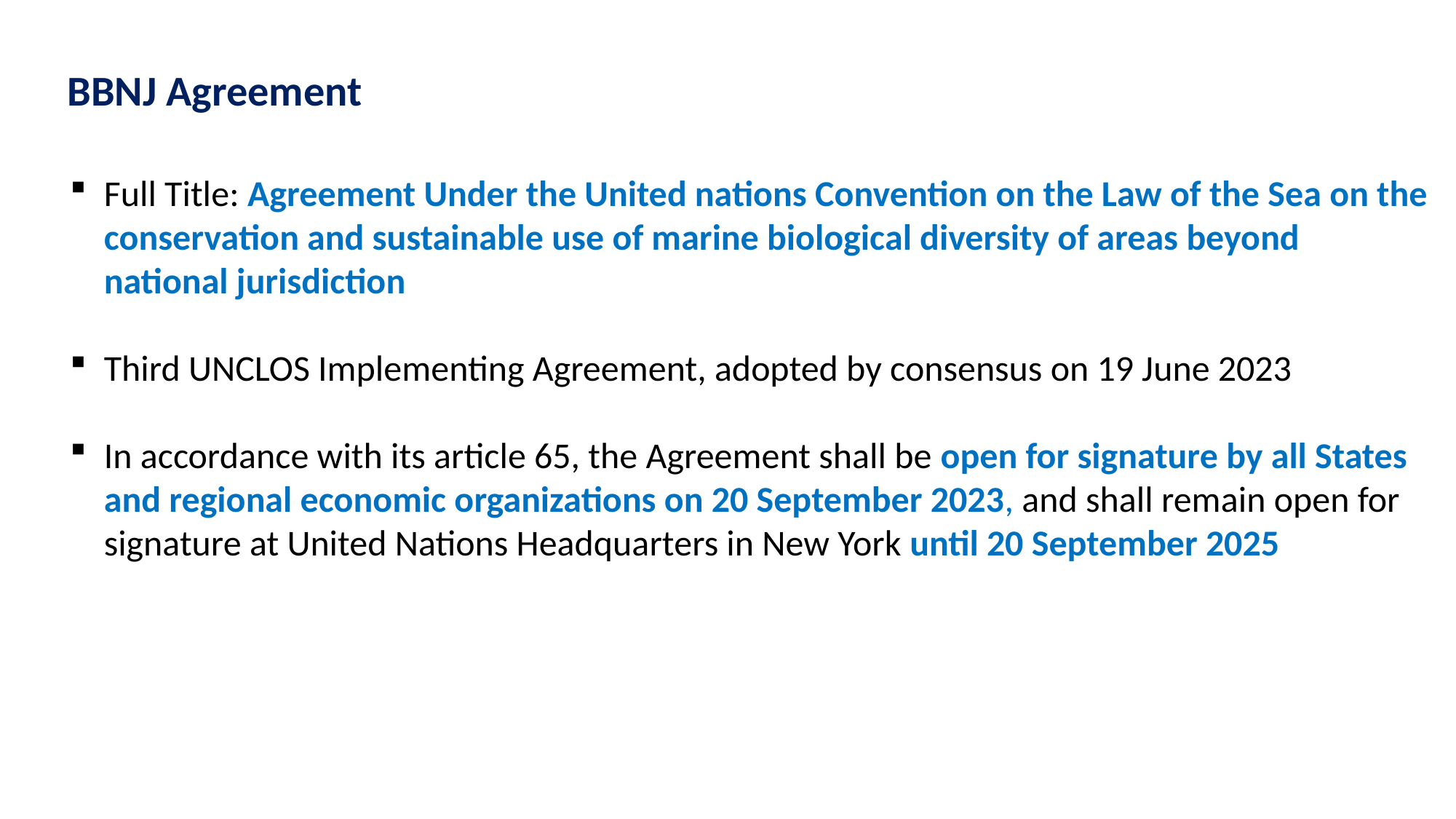

BBNJ Agreement
Full Title: Agreement Under the United nations Convention on the Law of the Sea on the conservation and sustainable use of marine biological diversity of areas beyond national jurisdiction

Third UNCLOS Implementing Agreement, adopted by consensus on 19 June 2023

In accordance with its article 65, the Agreement shall be open for signature by all States and regional economic organizations on 20 September 2023, and shall remain open for signature at United Nations Headquarters in New York until 20 September 2025